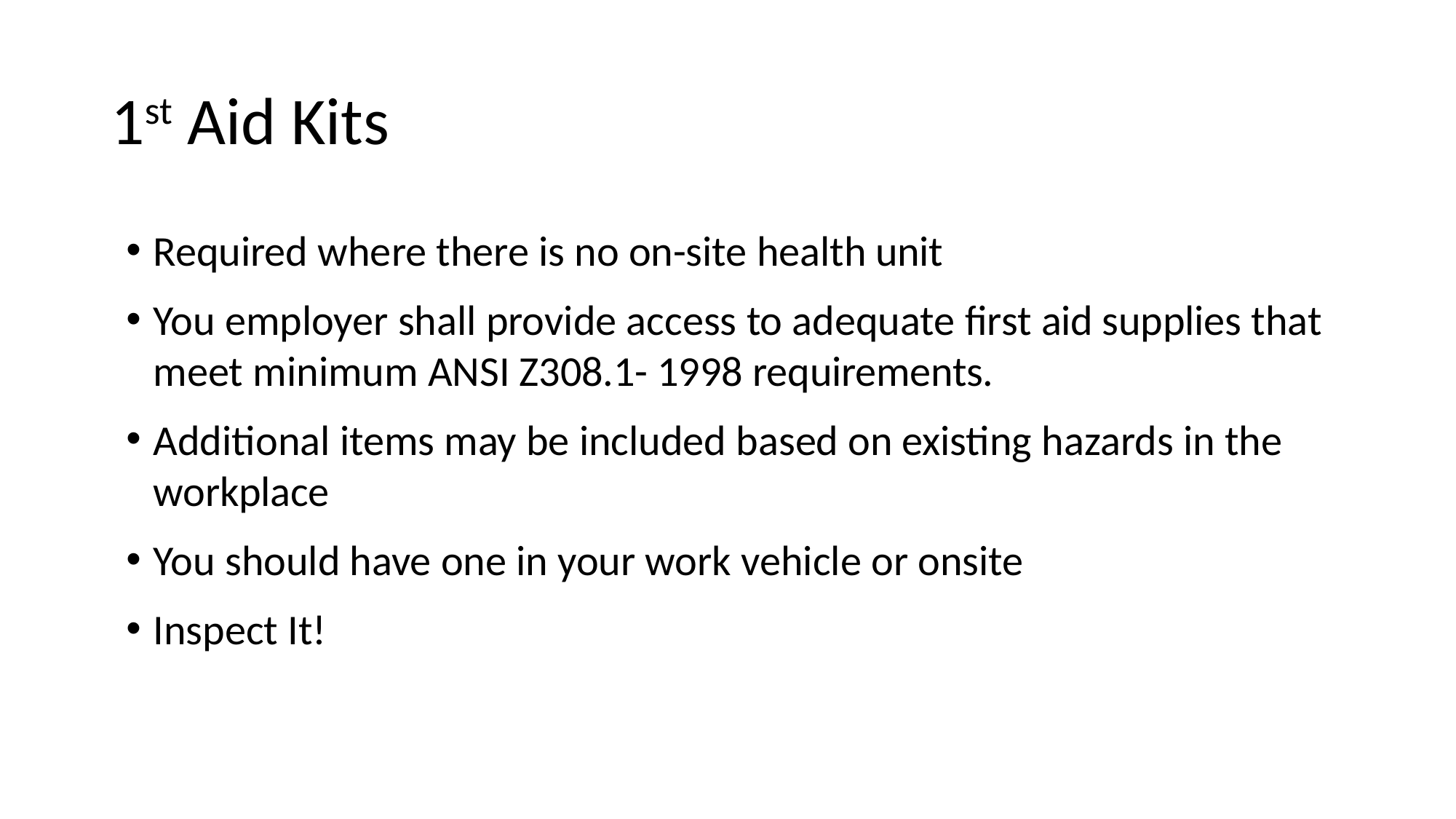

# 1st Aid Kits
Required where there is no on-site health unit
You employer shall provide access to adequate first aid supplies that meet minimum ANSI Z308.1- 1998 requirements.
Additional items may be included based on existing hazards in the workplace
You should have one in your work vehicle or onsite
Inspect It!